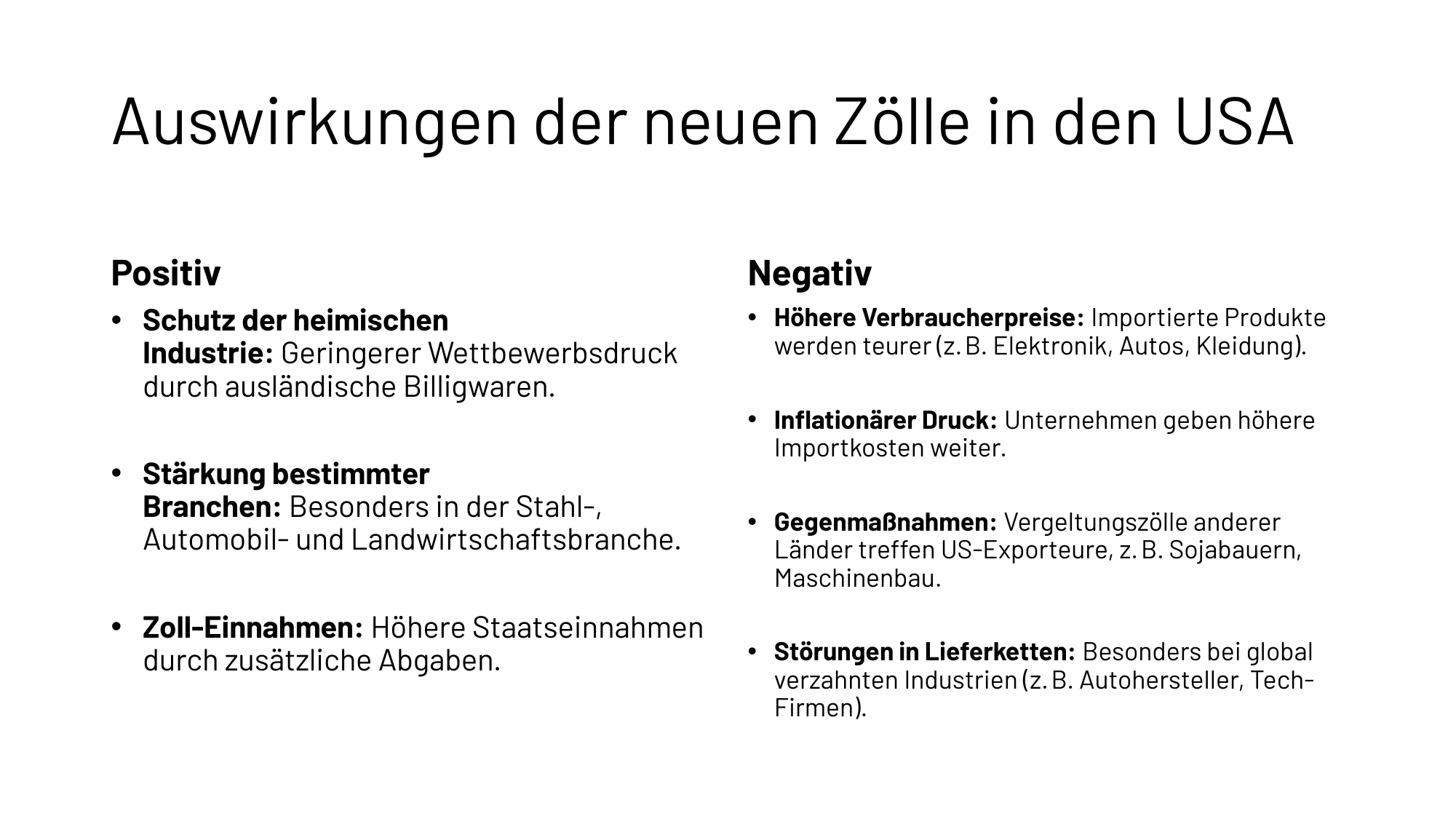

# Auswirkungen der neuen Zölle in den USA
Positiv
Negativ
Schutz der heimischen Industrie: Geringerer Wettbewerbsdruck durch ausländische Billigwaren.

Stärkung bestimmter Branchen: Besonders in der Stahl-, Automobil- und Landwirtschaftsbranche.

Zoll-Einnahmen: Höhere Staatseinnahmen durch zusätzliche Abgaben.

Höhere Verbraucherpreise: Importierte Produkte werden teurer (z. B. Elektronik, Autos, Kleidung).

Inflationärer Druck: Unternehmen geben höhere Importkosten weiter.

Gegenmaßnahmen: Vergeltungszölle anderer Länder treffen US-Exporteure, z. B. Sojabauern, Maschinenbau.

Störungen in Lieferketten: Besonders bei global verzahnten Industrien (z. B. Autohersteller, Tech-Firmen).